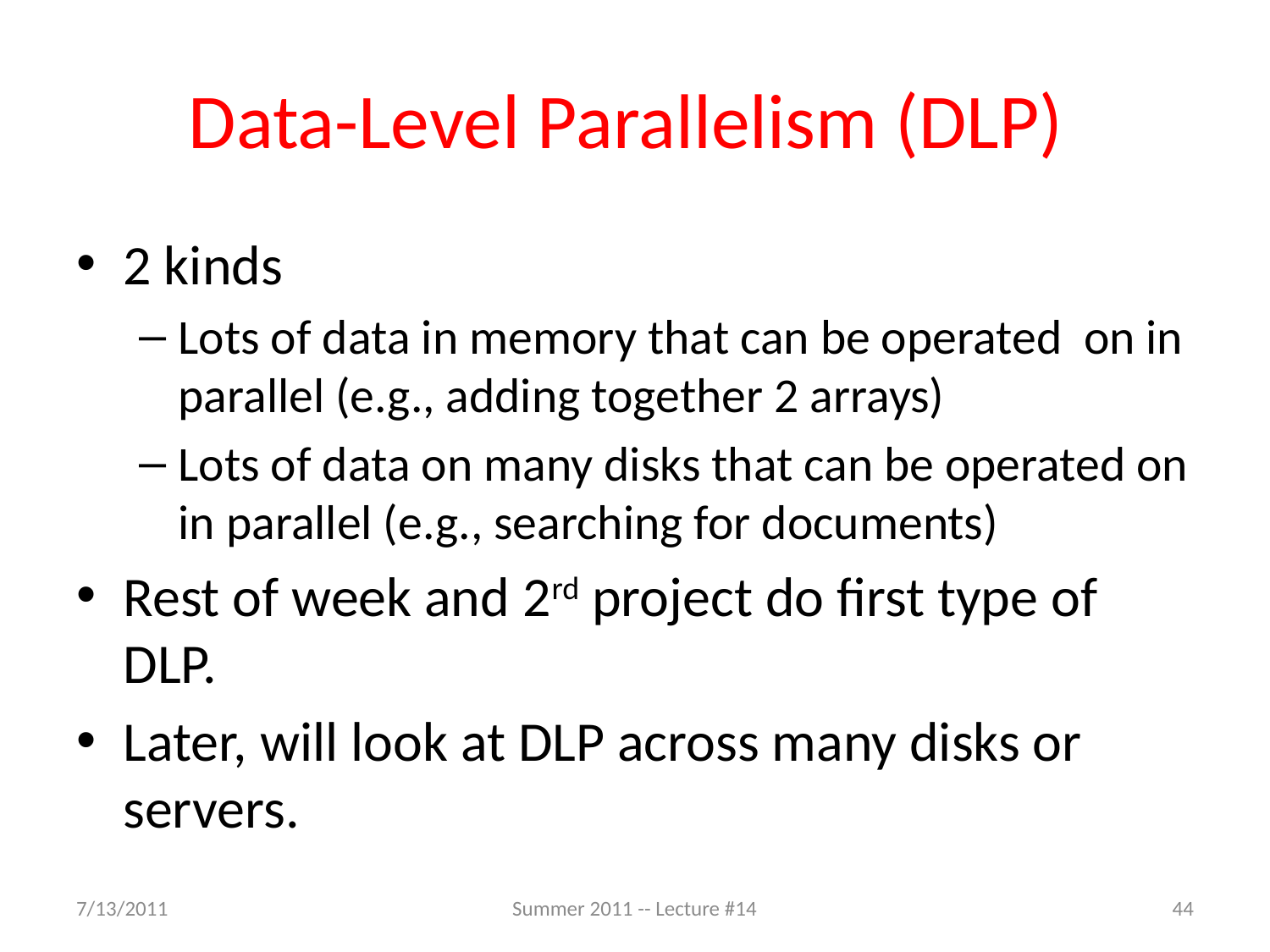

# Data-Level Parallelism (DLP)
2 kinds
Lots of data in memory that can be operated  on in parallel (e.g., adding together 2 arrays)
Lots of data on many disks that can be operated on in parallel (e.g., searching for documents)
Rest of week and 2rd project do first type of DLP.
Later, will look at DLP across many disks or servers.
7/13/2011
Summer 2011 -- Lecture #14
44